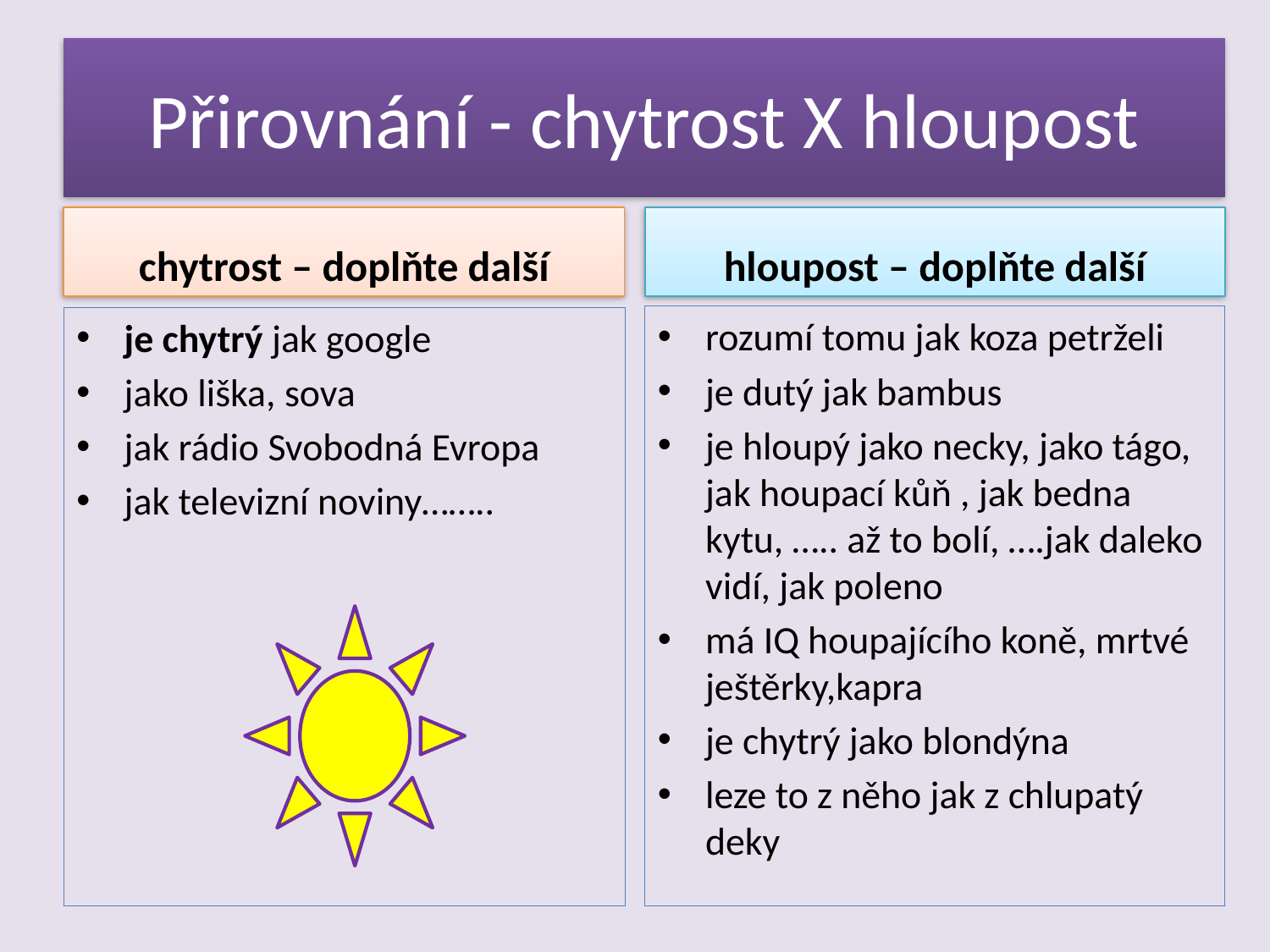

# Přirovnání - chytrost X hloupost
chytrost – doplňte další
hloupost – doplňte další
rozumí tomu jak koza petrželi
je dutý jak bambus
je hloupý jako necky, jako tágo, jak houpací kůň , jak bedna kytu, ….. až to bolí, ….jak daleko vidí, jak poleno
má IQ houpajícího koně, mrtvé ještěrky,kapra
je chytrý jako blondýna
leze to z něho jak z chlupatý deky

je chytrý jak google
jako liška, sova
jak rádio Svobodná Evropa
jak televizní noviny……..